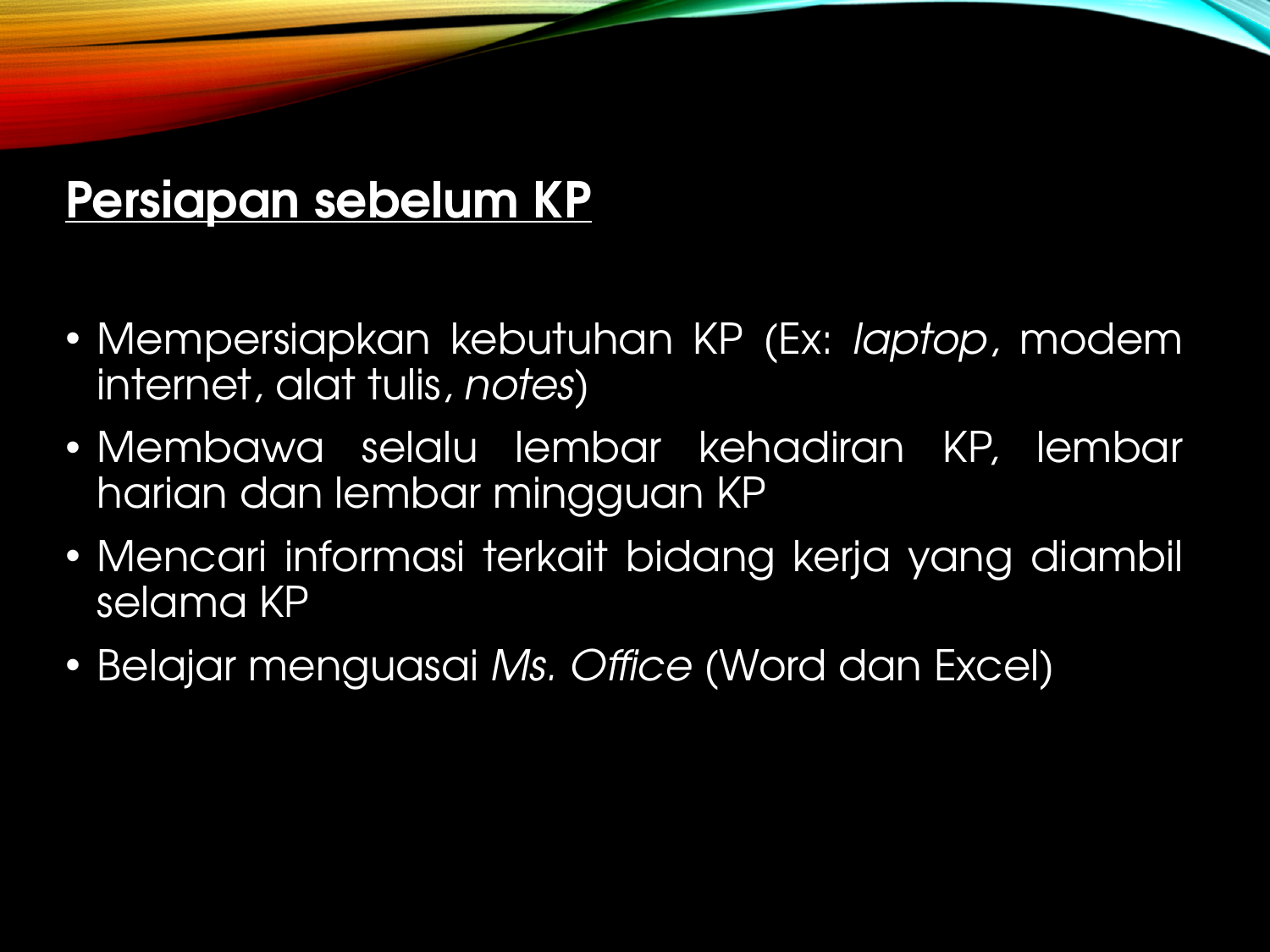

Persiapan sebelum KP

Mempersiapkan kebutuhan KP (Ex: laptop, modem internet, alat tulis, notes)
Membawa selalu lembar kehadiran KP, lembar harian dan lembar mingguan KP
Mencari informasi terkait bidang kerja yang diambil selama KP
Belajar menguasai Ms. Office (Word dan Excel)